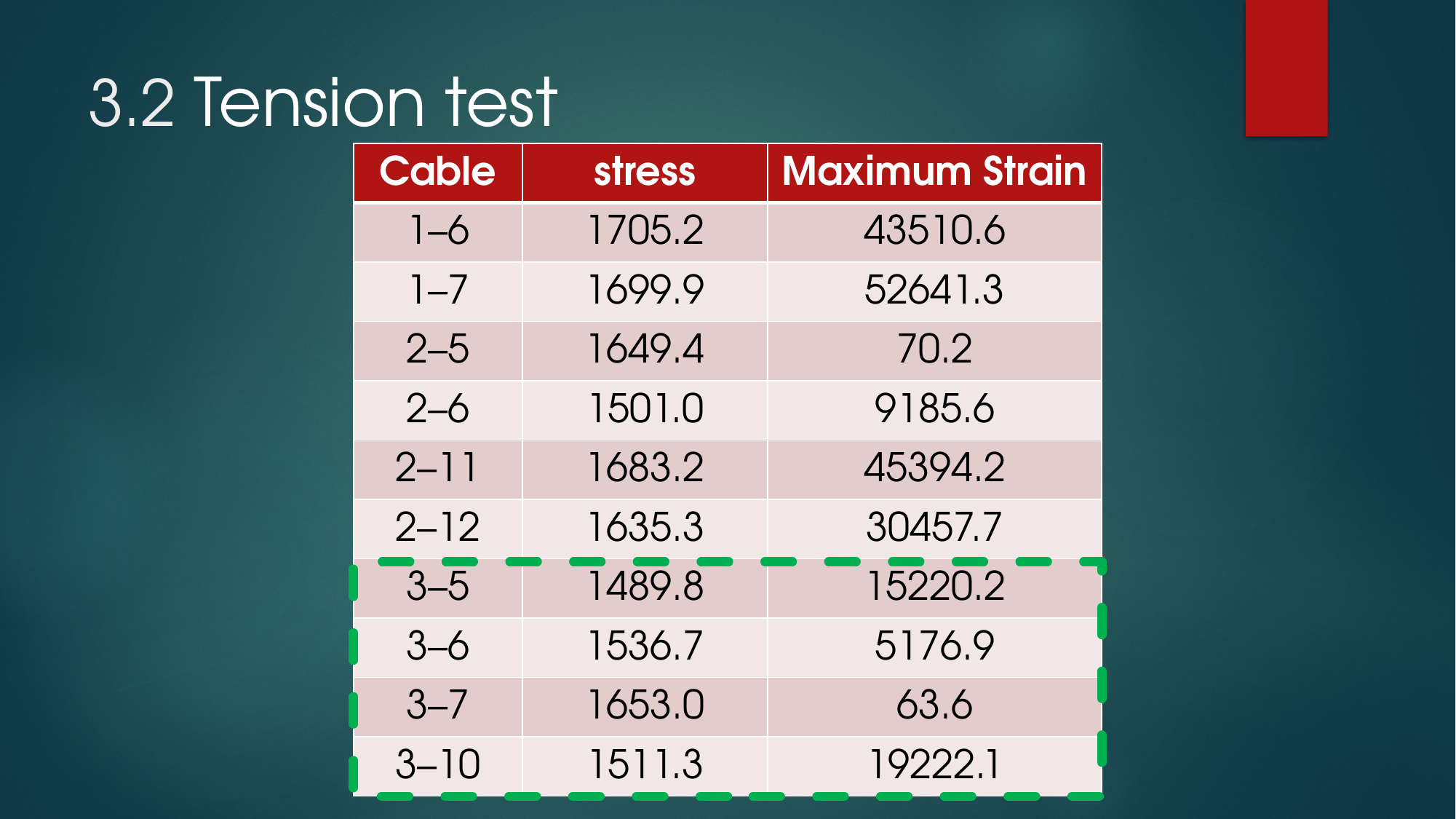

# 3.2 Tension test
| Cable | stress | Maximum Strain |
| --- | --- | --- |
| 1–6 | 1705.2 | 43510.6 |
| 1–7 | 1699.9 | 52641.3 |
| 2–5 | 1649.4 | 70.2 |
| 2–6 | 1501.0 | 9185.6 |
| 2–11 | 1683.2 | 45394.2 |
| 2–12 | 1635.3 | 30457.7 |
| 3–5 | 1489.8 | 15220.2 |
| 3–6 | 1536.7 | 5176.9 |
| 3–7 | 1653.0 | 63.6 |
| 3–10 | 1511.3 | 19222.1 |